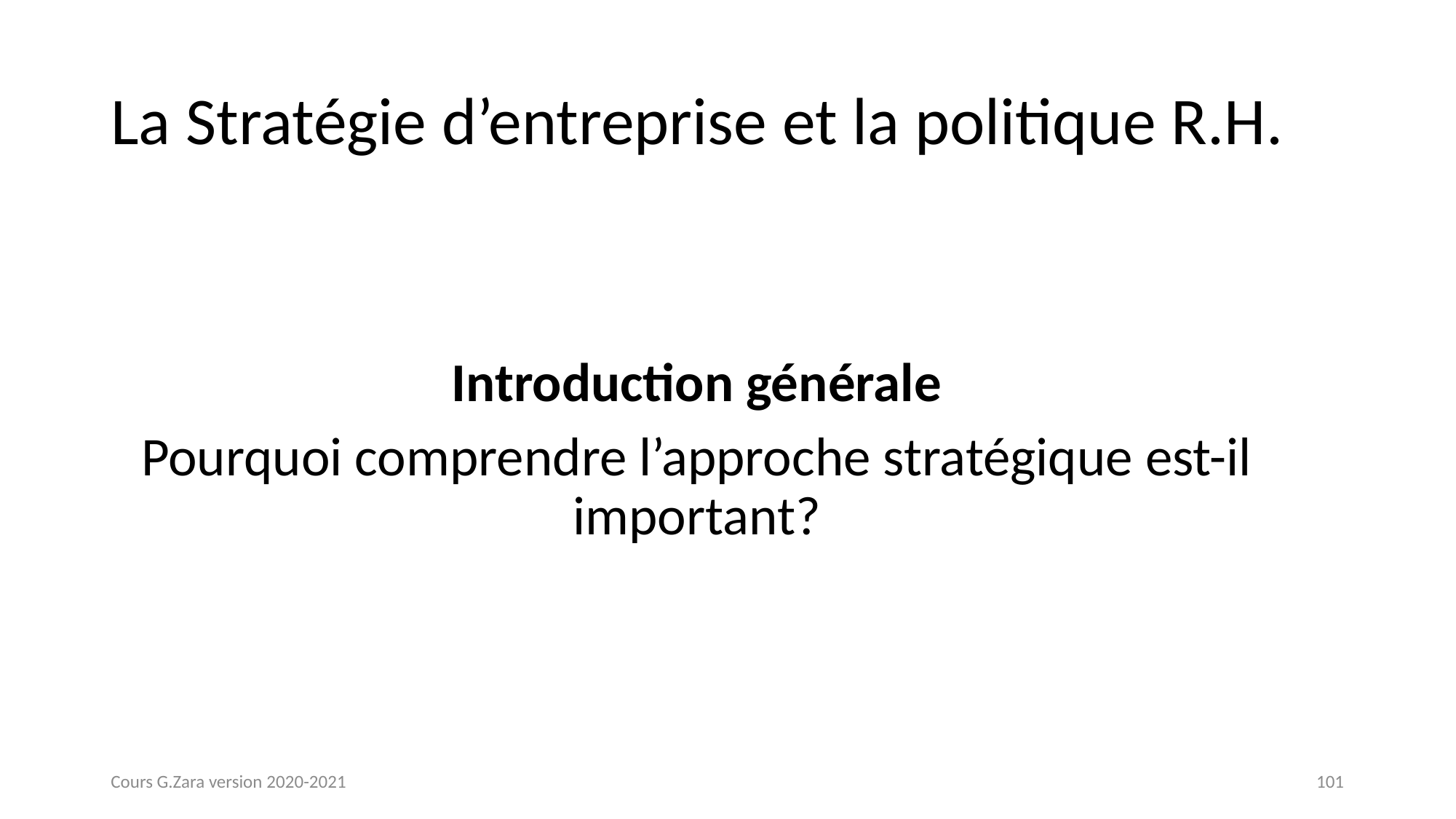

# La Stratégie d’entreprise et la politique R.H.
Introduction générale
Pourquoi comprendre l’approche stratégique est-il important?
Cours G.Zara version 2020-2021
101